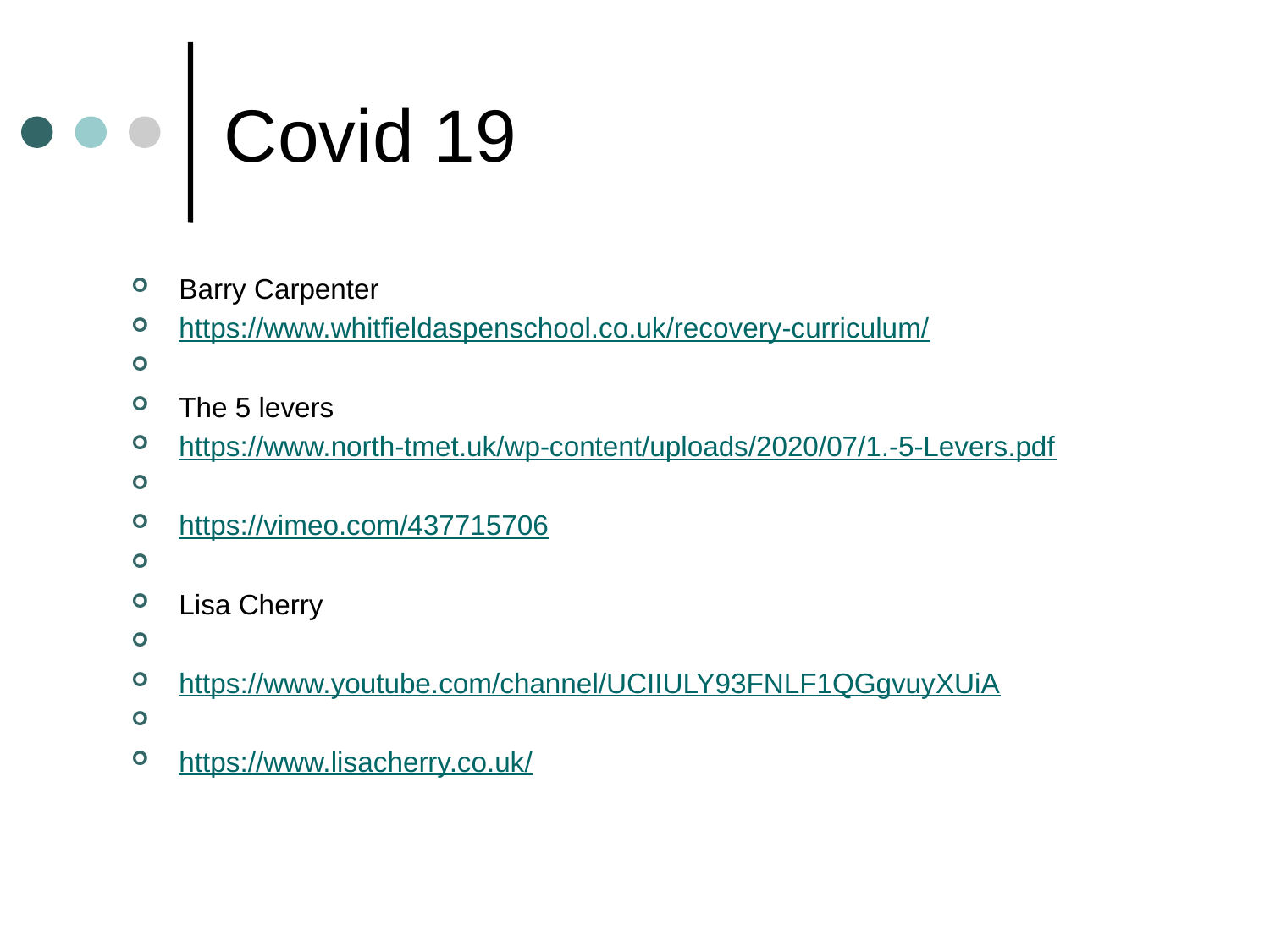

# Covid 19
Barry Carpenter
https://www.whitfieldaspenschool.co.uk/recovery-curriculum/

The 5 levers
https://www.north-tmet.uk/wp-content/uploads/2020/07/1.-5-Levers.pdf

https://vimeo.com/437715706

Lisa Cherry

https://www.youtube.com/channel/UCIIULY93FNLF1QGgvuyXUiA

https://www.lisacherry.co.uk/